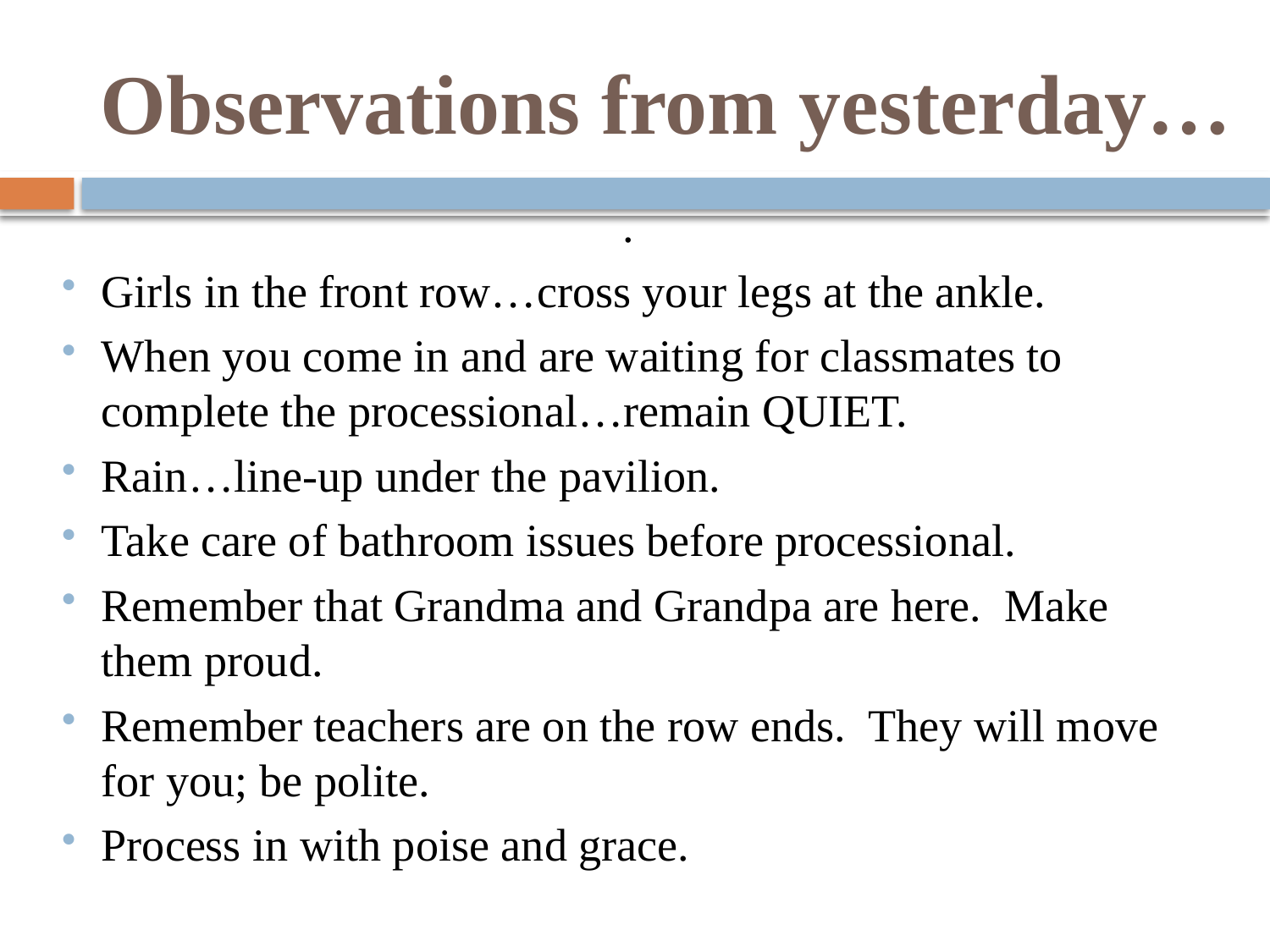

# Observations from yesterday…
.
Girls in the front row…cross your legs at the ankle.
When you come in and are waiting for classmates to complete the processional…remain QUIET.
Rain…line-up under the pavilion.
Take care of bathroom issues before processional.
Remember that Grandma and Grandpa are here.  Make them proud.
Remember teachers are on the row ends.  They will move for you; be polite.
Process in with poise and grace.